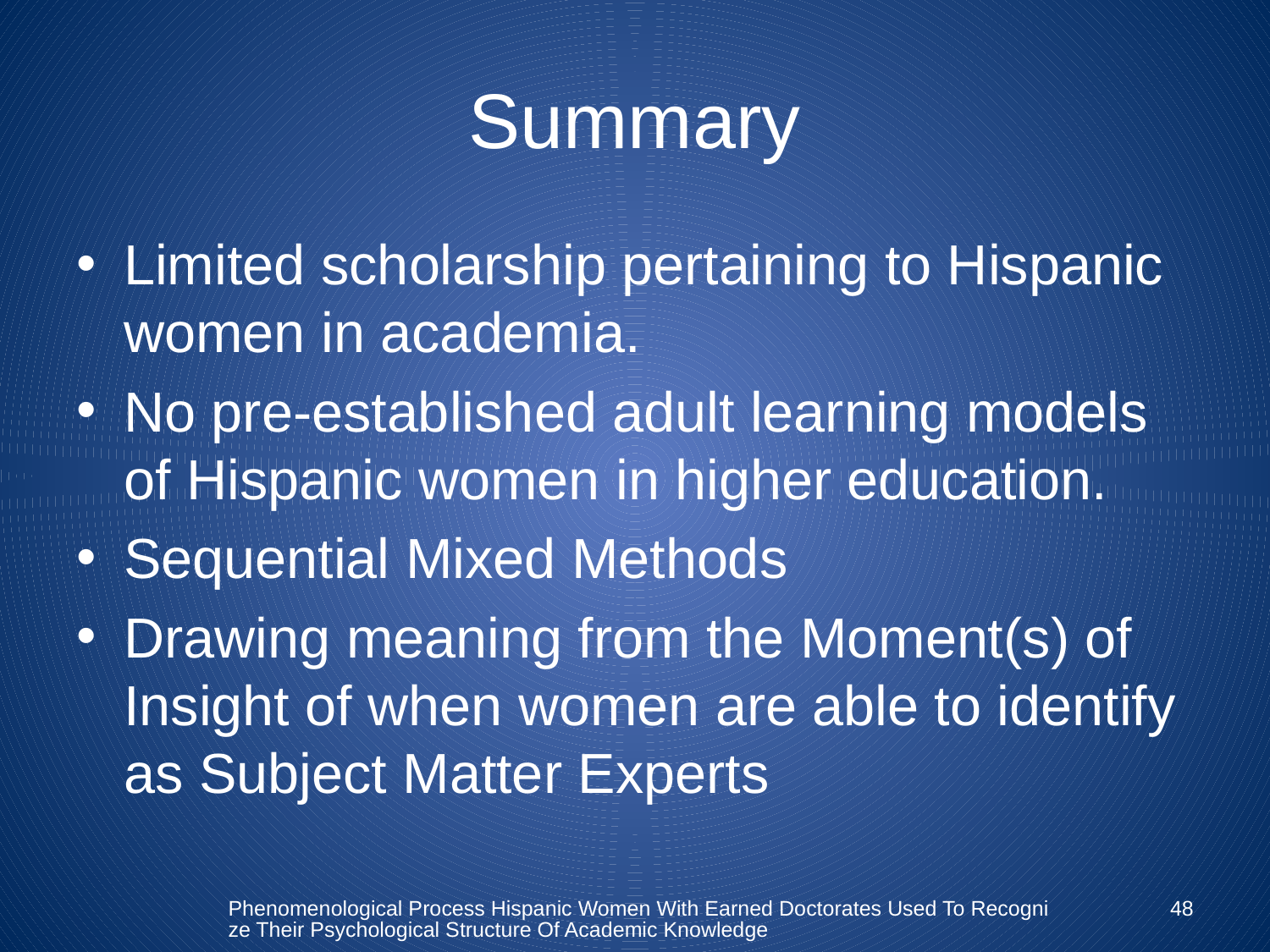

# Summary
Limited scholarship pertaining to Hispanic women in academia.
No pre-established adult learning models of Hispanic women in higher education.
Sequential Mixed Methods
Drawing meaning from the Moment(s) of Insight of when women are able to identify as Subject Matter Experts

Phenomenological Process Hispanic Women With Earned Doctorates Used To Recognize Their Psychological Structure Of Academic Knowledge
48